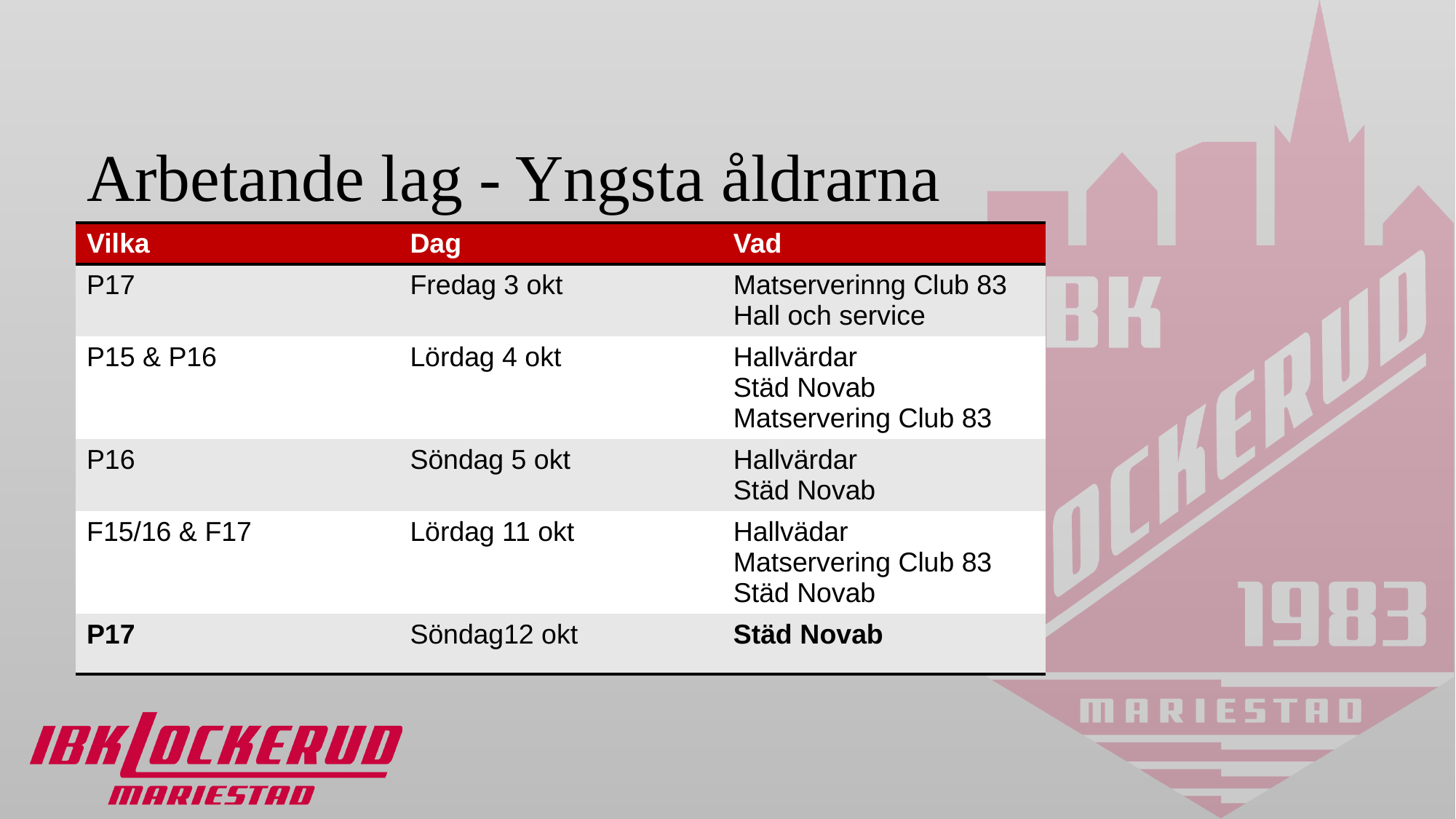

# Arbetande lag - Yngsta åldrarna

| Vilka | Dag | Vad |
| --- | --- | --- |
| P17 | Fredag 3 okt | Matserverinng Club 83 Hall och service |
| P15 & P16 | Lördag 4 okt | Hallvärdar Städ Novab Matservering Club 83 |
| P16 | Söndag 5 okt | Hallvärdar Städ Novab |
| F15/16 & F17 | Lördag 11 okt | Hallvädar Matservering Club 83 Städ Novab |
| P17 | Söndag12 okt | Städ Novab |